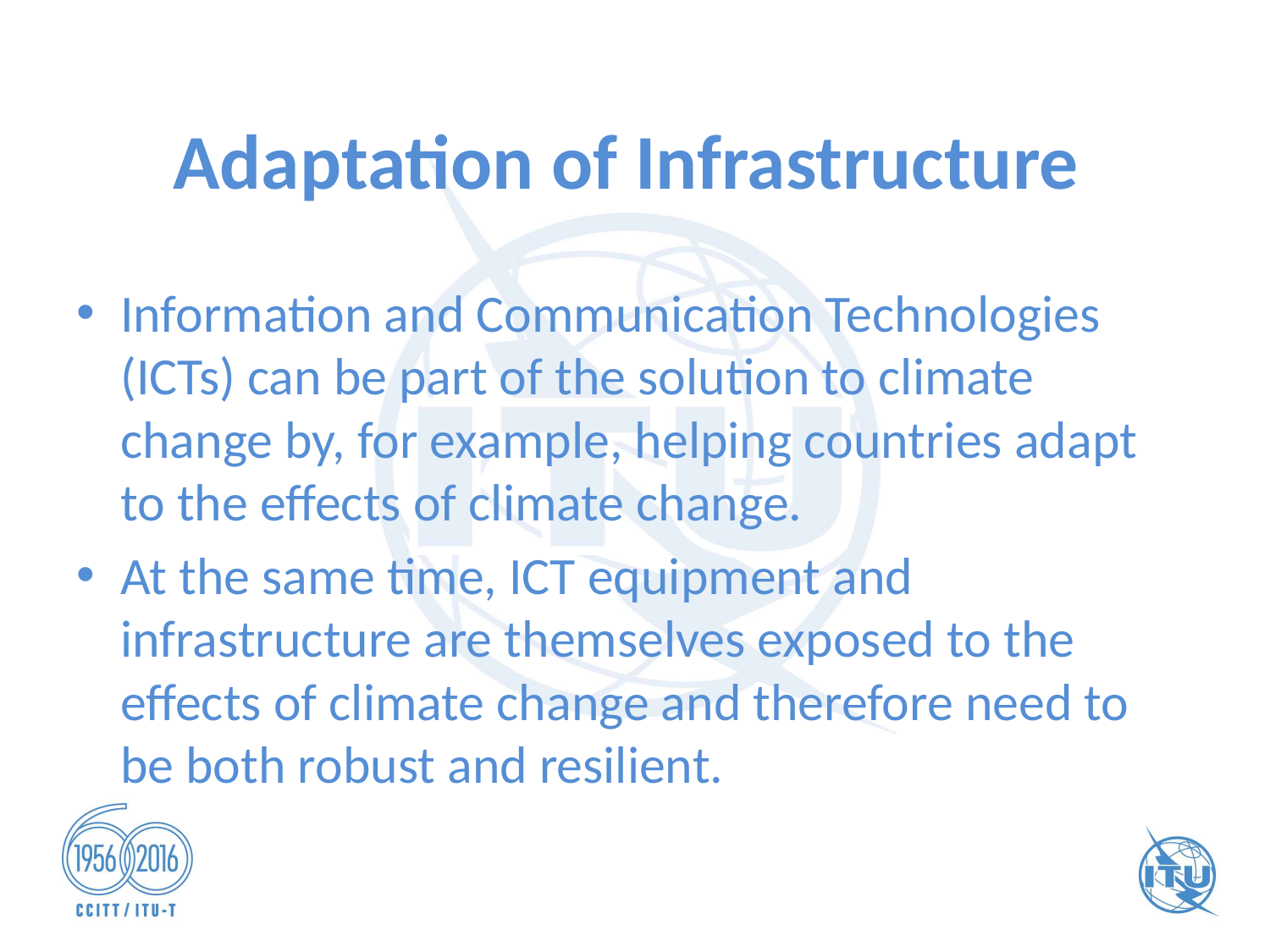

# Adaptation of Infrastructure
Information and Communication Technologies (ICTs) can be part of the solution to climate change by, for example, helping countries adapt to the effects of climate change.
At the same time, ICT equipment and infrastructure are themselves exposed to the effects of climate change and therefore need to be both robust and resilient.